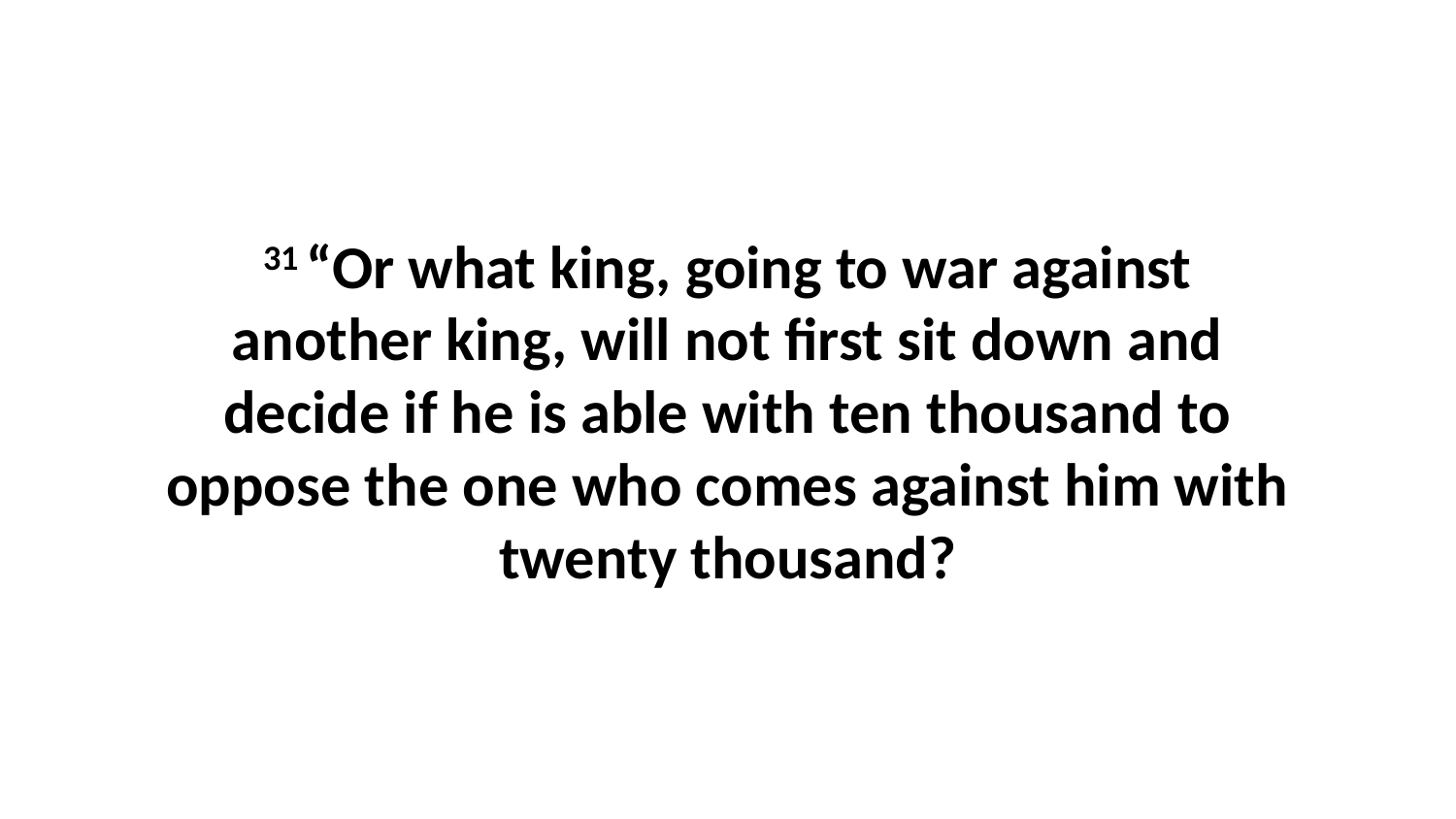

31 “Or what king, going to war against another king, will not first sit down and decide if he is able with ten thousand to oppose the one who comes against him with twenty thousand?